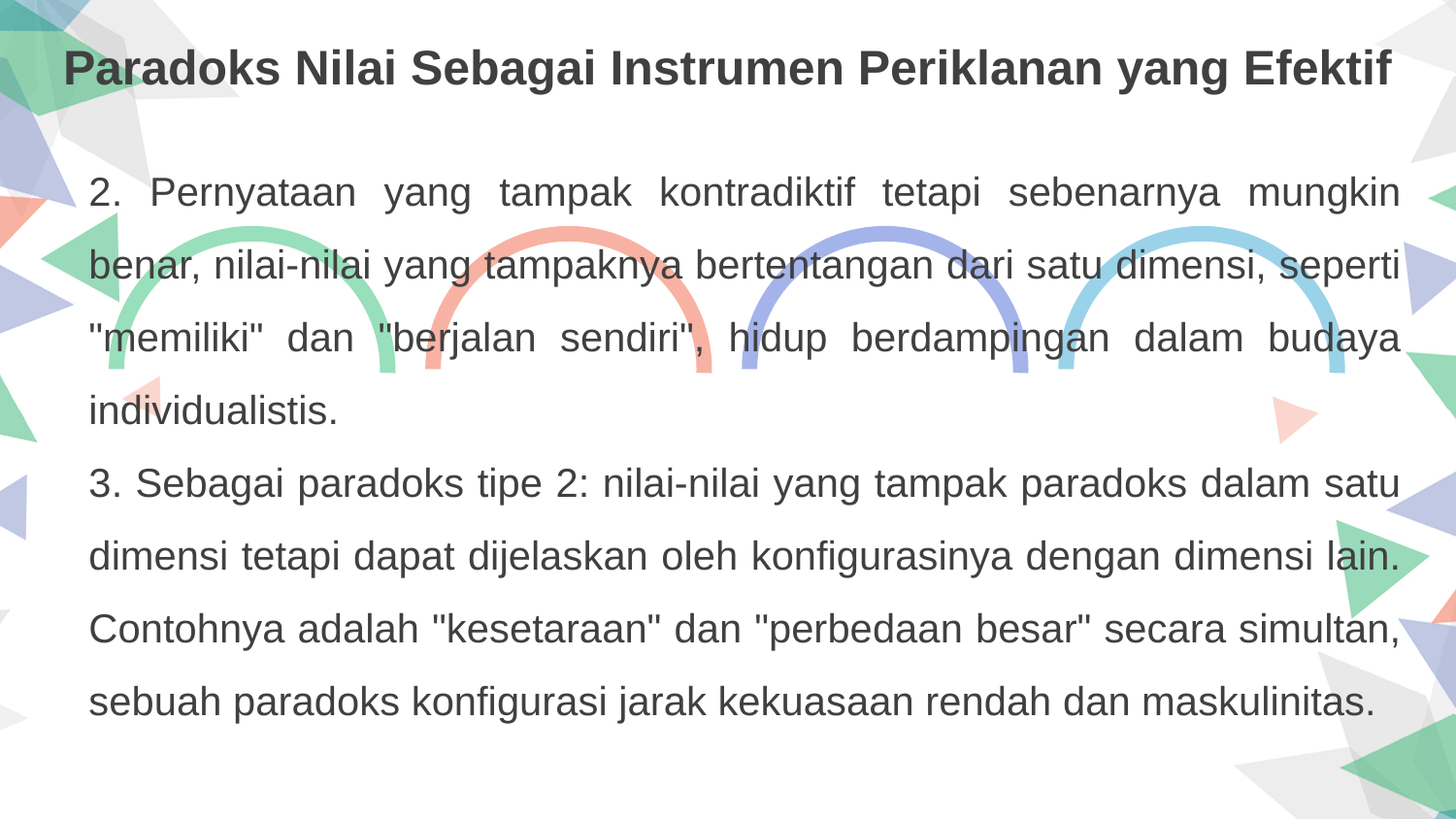

Paradoks Nilai Sebagai Instrumen Periklanan yang Efektif
2. Pernyataan yang tampak kontradiktif tetapi sebenarnya mungkin benar, nilai-nilai yang tampaknya bertentangan dari satu dimensi, seperti "memiliki" dan "berjalan sendiri", hidup berdampingan dalam budaya individualistis.
3. Sebagai paradoks tipe 2: nilai-nilai yang tampak paradoks dalam satu dimensi tetapi dapat dijelaskan oleh konfigurasinya dengan dimensi lain. Contohnya adalah "kesetaraan" dan "perbedaan besar" secara simultan, sebuah paradoks konfigurasi jarak kekuasaan rendah dan maskulinitas.